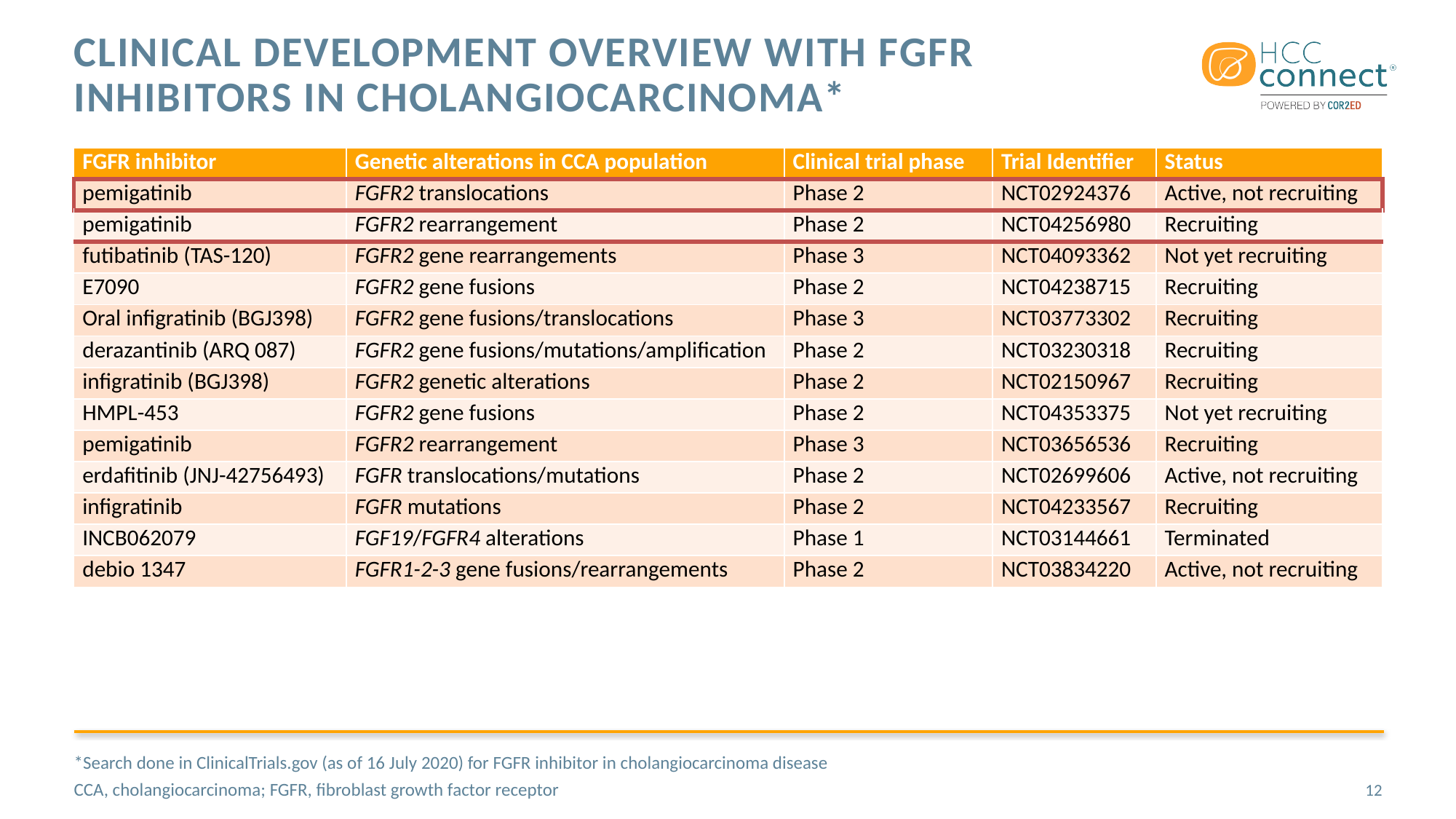

# Clinical development overview with FGFR inhibitors in cholangiocarcinoma*
| FGFR inhibitor | Genetic alterations in CCA population | Clinical trial phase | Trial Identifier | Status |
| --- | --- | --- | --- | --- |
| pemigatinib | FGFR2 translocations | Phase 2 | NCT02924376 | Active, not recruiting |
| pemigatinib | FGFR2 rearrangement | Phase 2 | NCT04256980 | Recruiting |
| futibatinib (TAS-120) | FGFR2 gene rearrangements | Phase 3 | NCT04093362 | Not yet recruiting |
| E7090 | FGFR2 gene fusions | Phase 2 | NCT04238715 | Recruiting |
| Oral infigratinib (BGJ398) | FGFR2 gene fusions/translocations | Phase 3 | NCT03773302 | Recruiting |
| derazantinib (ARQ 087) | FGFR2 gene fusions/mutations/amplification | Phase 2 | NCT03230318 | Recruiting |
| infigratinib (BGJ398) | FGFR2 genetic alterations | Phase 2 | NCT02150967 | Recruiting |
| HMPL-453 | FGFR2 gene fusions | Phase 2 | NCT04353375 | Not yet recruiting |
| pemigatinib | FGFR2 rearrangement | Phase 3 | NCT03656536 | Recruiting |
| erdafitinib (JNJ-42756493) | FGFR translocations/mutations | Phase 2 | NCT02699606 | Active, not recruiting |
| infigratinib | FGFR mutations | Phase 2 | NCT04233567 | Recruiting |
| INCB062079 | FGF19/FGFR4 alterations | Phase 1 | NCT03144661 | Terminated |
| debio 1347 | FGFR1-2-3 gene fusions/rearrangements | Phase 2 | NCT03834220 | Active, not recruiting |
*Search done in ClinicalTrials.gov (as of 16 July 2020) for FGFR inhibitor in cholangiocarcinoma disease
CCA, cholangiocarcinoma; FGFR, fibroblast growth factor receptor
12